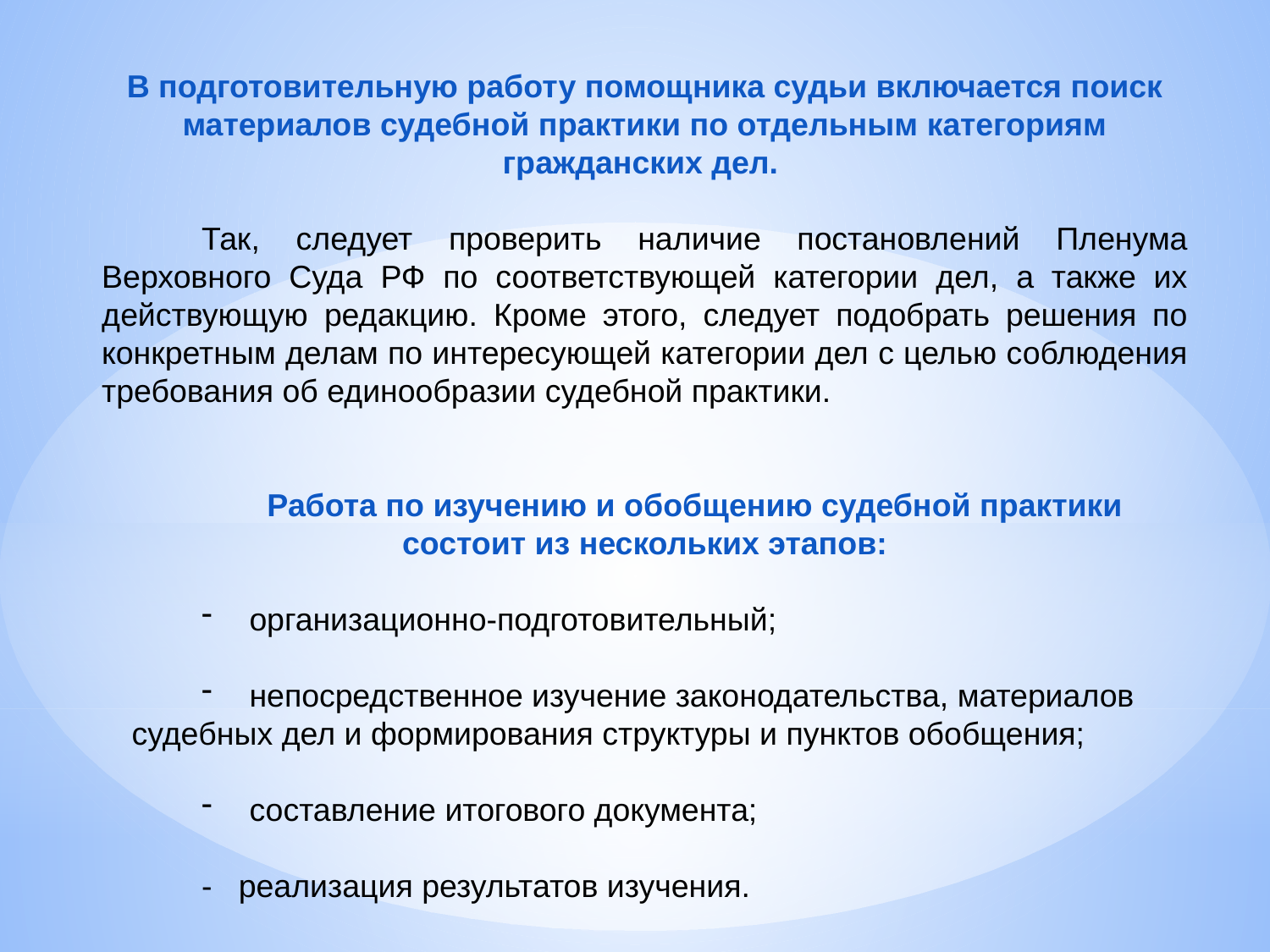

В подготовительную работу помощника судьи включается поиск материалов судебной практики по отдельным категориям гражданских дел.

Так, следует проверить наличие постановлений Пленума Верховного Суда РФ по соответствующей категории дел, а также их действующую редакцию. Кроме этого, следует подобрать решения по конкретным делам по интересующей категории дел с целью соблюдения требования об единообразии судебной практики.

Работа по изучению и обобщению судебной практики состоит из нескольких этапов:

  организационно-подготовительный;

  непосредственное изучение законодательства, материалов судебных дел и формирования структуры и пунктов обобщения;

  составление итогового документа;

-   реализация результатов изучения.